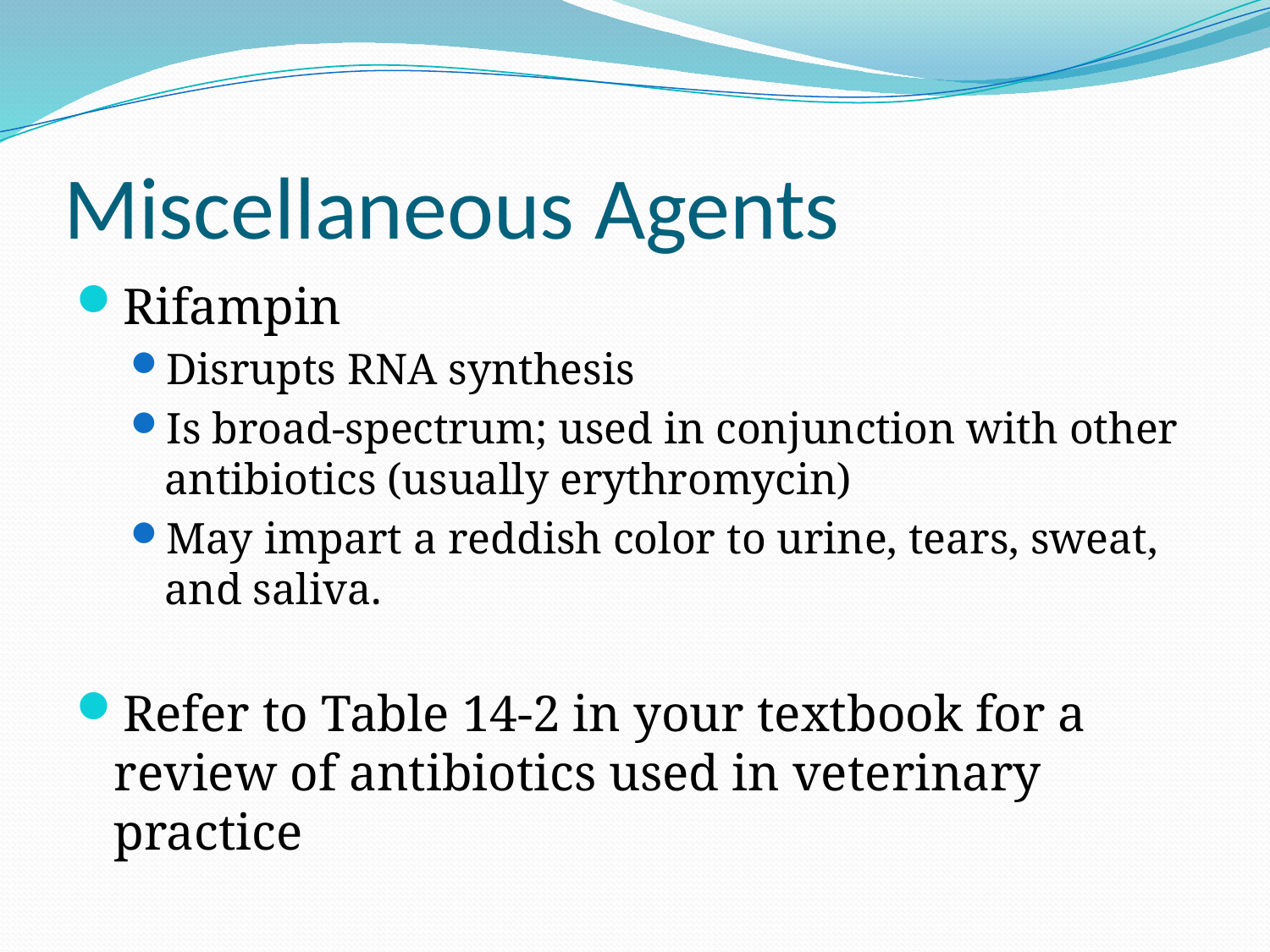

# Miscellaneous Agents
Rifampin
Disrupts RNA synthesis
Is broad-spectrum; used in conjunction with other antibiotics (usually erythromycin)
May impart a reddish color to urine, tears, sweat, and saliva.

Refer to Table 14-2 in your textbook for a review of antibiotics used in veterinary practice